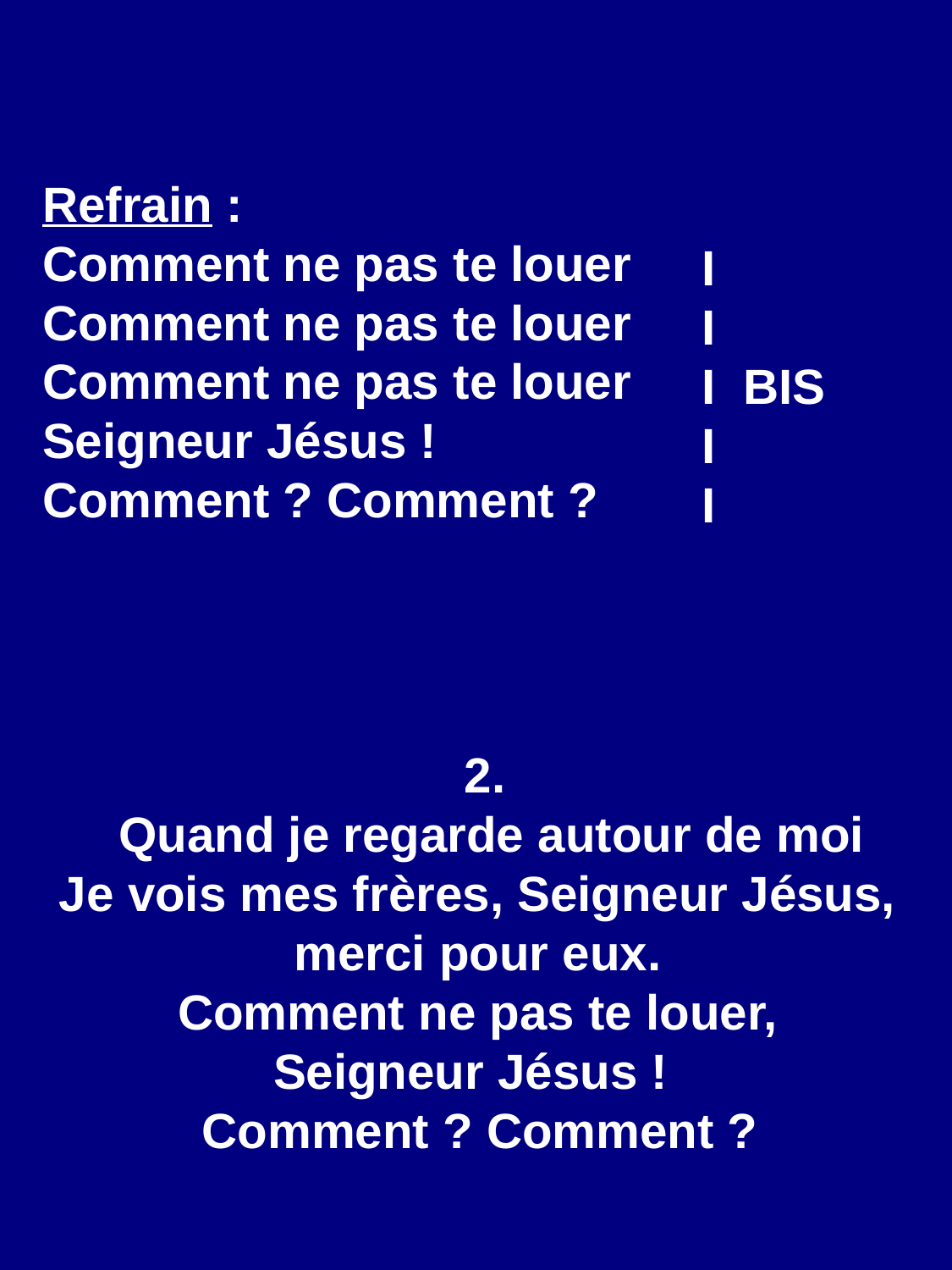

Refrain :
Comment ne pas te louer
Comment ne pas te louer 
Comment ne pas te louer 
Seigneur Jésus !
Comment ? Comment ?

2.
 Quand je regarde autour de moi
Je vois mes frères, Seigneur Jésus,
merci pour eux. 
Comment ne pas te louer, 
Seigneur Jésus !
Comment ? Comment ?
I
I
I  BIS
I
I